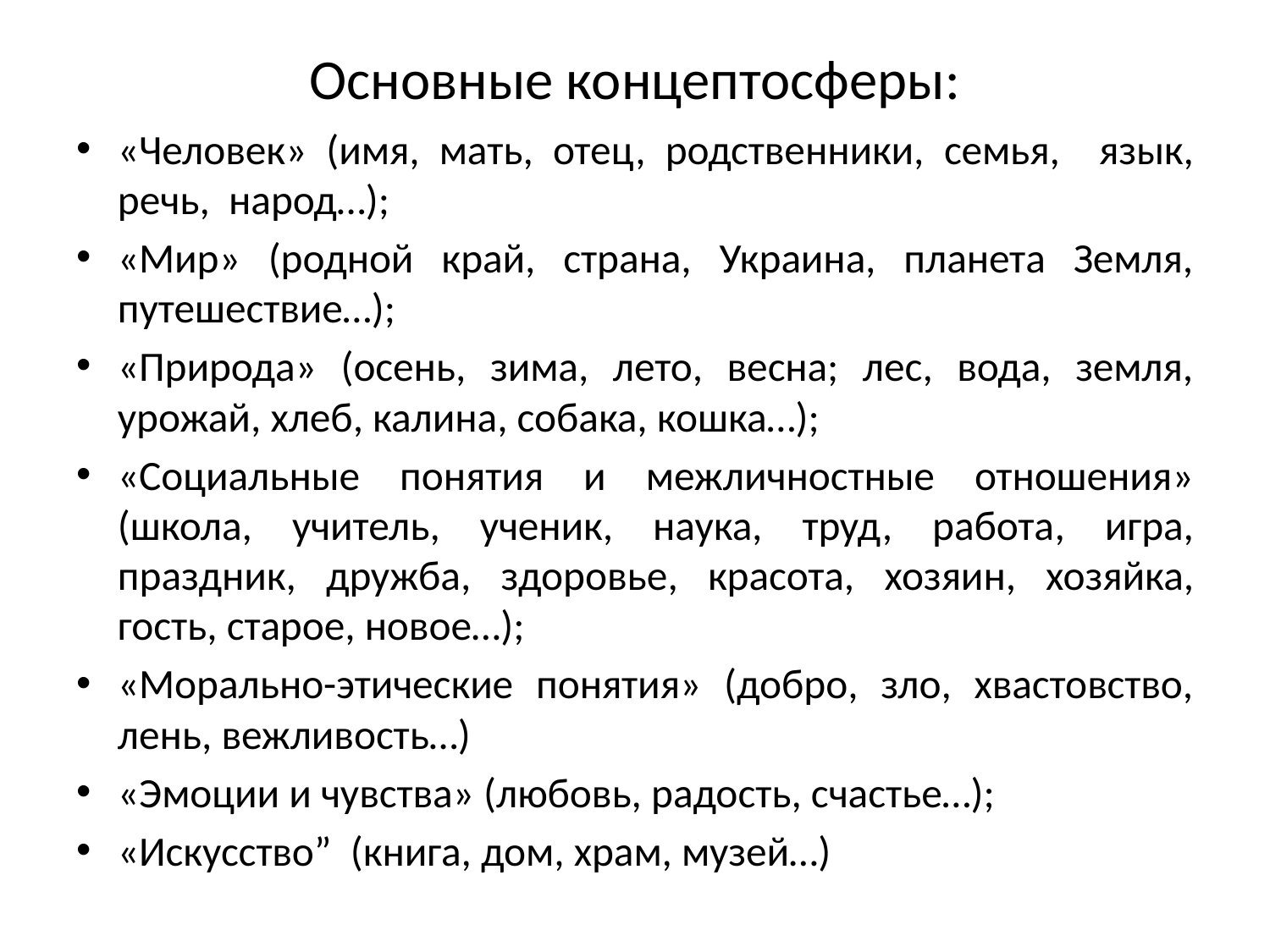

# Основные концептосферы:
«Человек» (имя, мать, отец, родственники, семья,  язык, речь,  народ…);
«Мир» (родной край, страна, Украина, планета Земля, путешествие…);
«Природа» (осень, зима, лето, весна; лес, вода, земля, урожай, хлеб, калина, собака, кошка…);
«Социальные понятия и межличностные отношения» (школа, учитель, ученик, наука, труд, работа, игра, праздник, дружба, здоровье, красота, хозяин, хозяйка, гость, старое, новое…);
«Морально-этические понятия» (добро, зло, хвастовство, лень, вежливость…)
«Эмоции и чувства» (любовь, радость, счастье…);
«Искусство”  (книга, дом, храм, музей…)